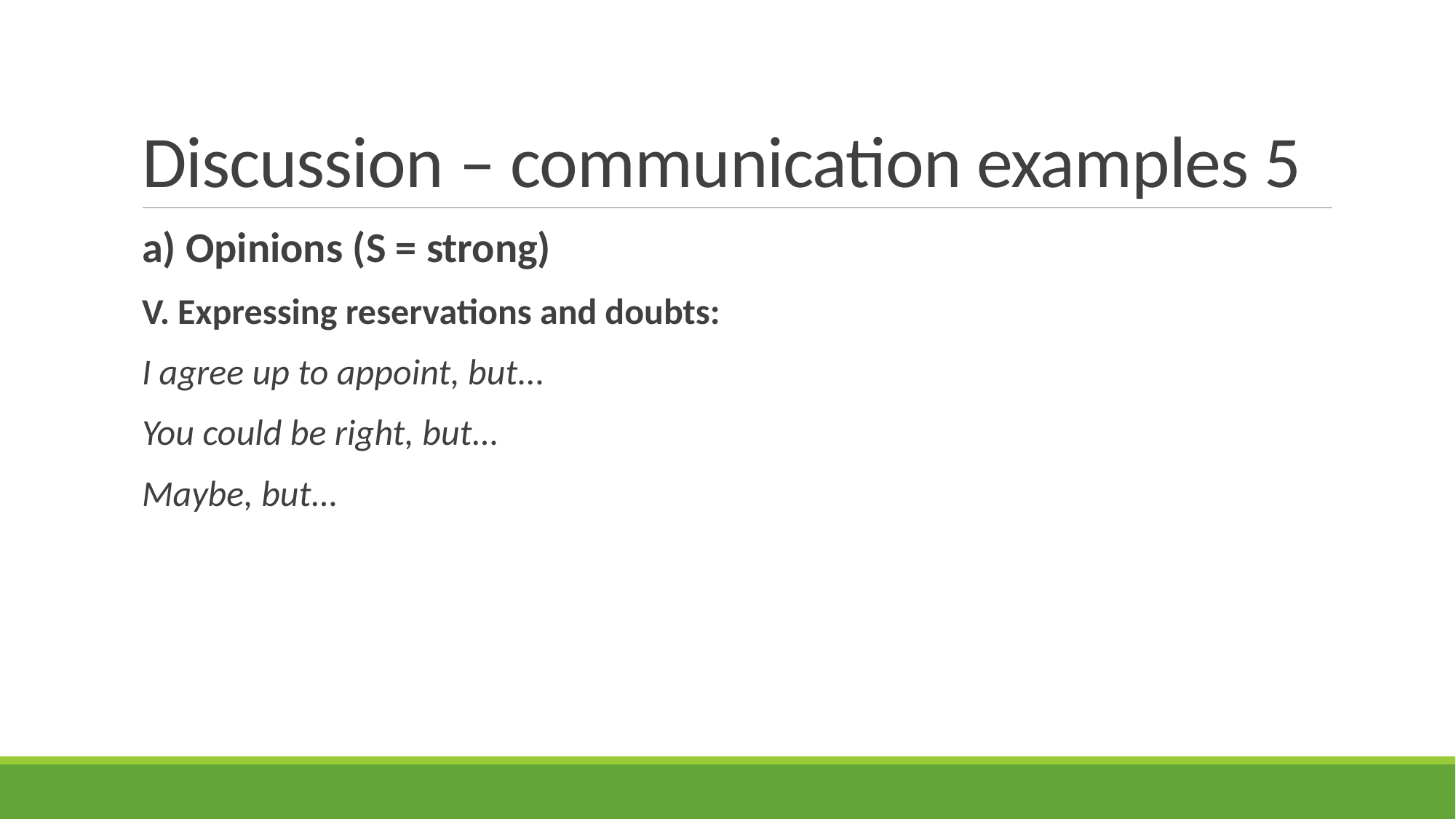

# Discussion – communication examples 5
a) Opinions (S = strong)
V. Expressing reservations and doubts:
I agree up to appoint, but...
You could be right, but...
Maybe, but...